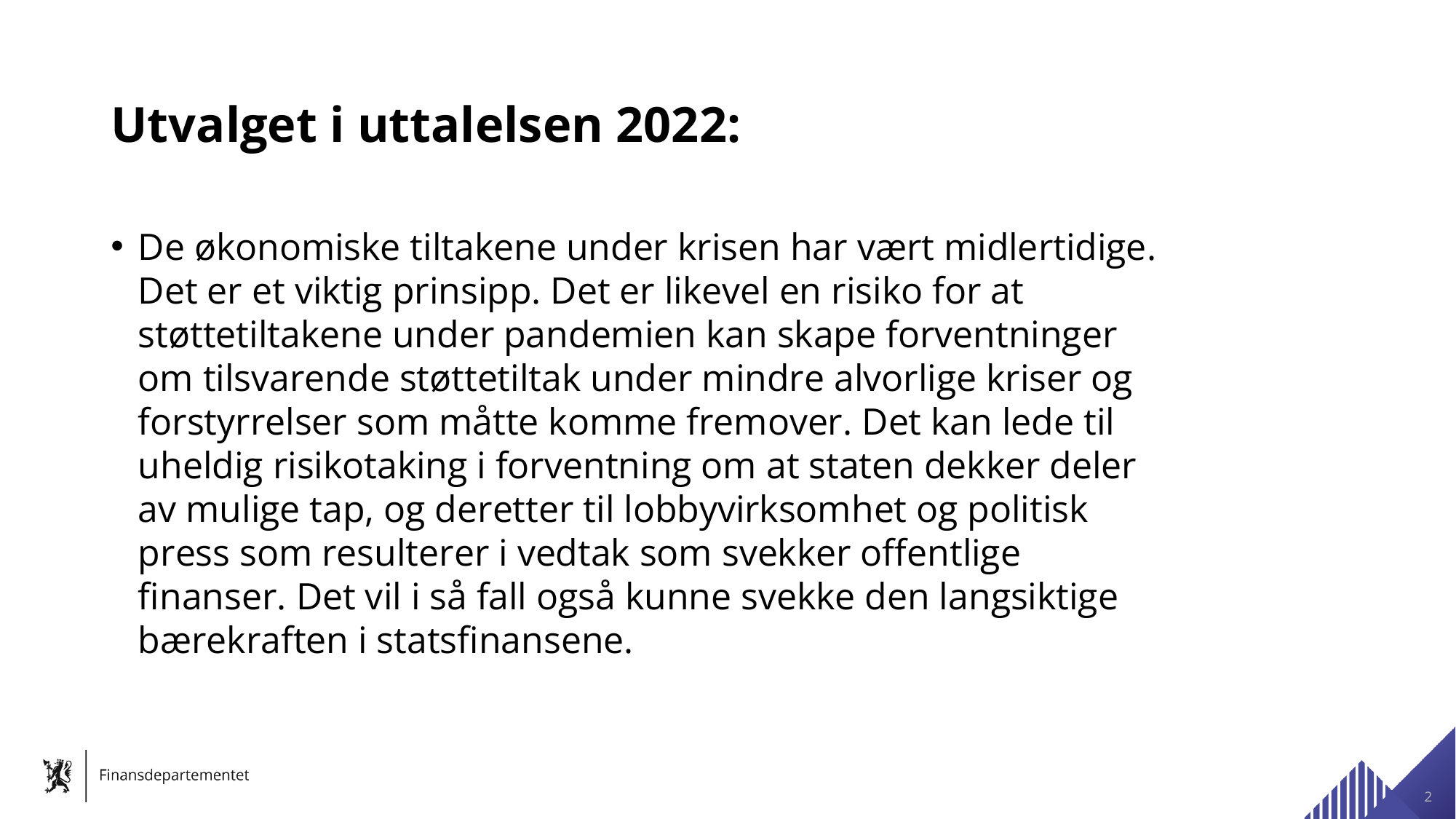

# Utvalget i uttalelsen 2022:
De økonomiske tiltakene under krisen har vært midlertidige. Det er et viktig prinsipp. Det er likevel en risiko for at støttetiltakene under pandemien kan skape forventninger om tilsvarende støttetiltak under mindre alvorlige kriser og forstyrrelser som måtte komme fremover. Det kan lede til uheldig risikotaking i forventning om at staten dekker deler av mulige tap, og deretter til lobbyvirksomhet og politisk press som resulterer i vedtak som svekker offentlige finanser. Det vil i så fall også kunne svekke den langsiktige bærekraften i statsfinansene.

2